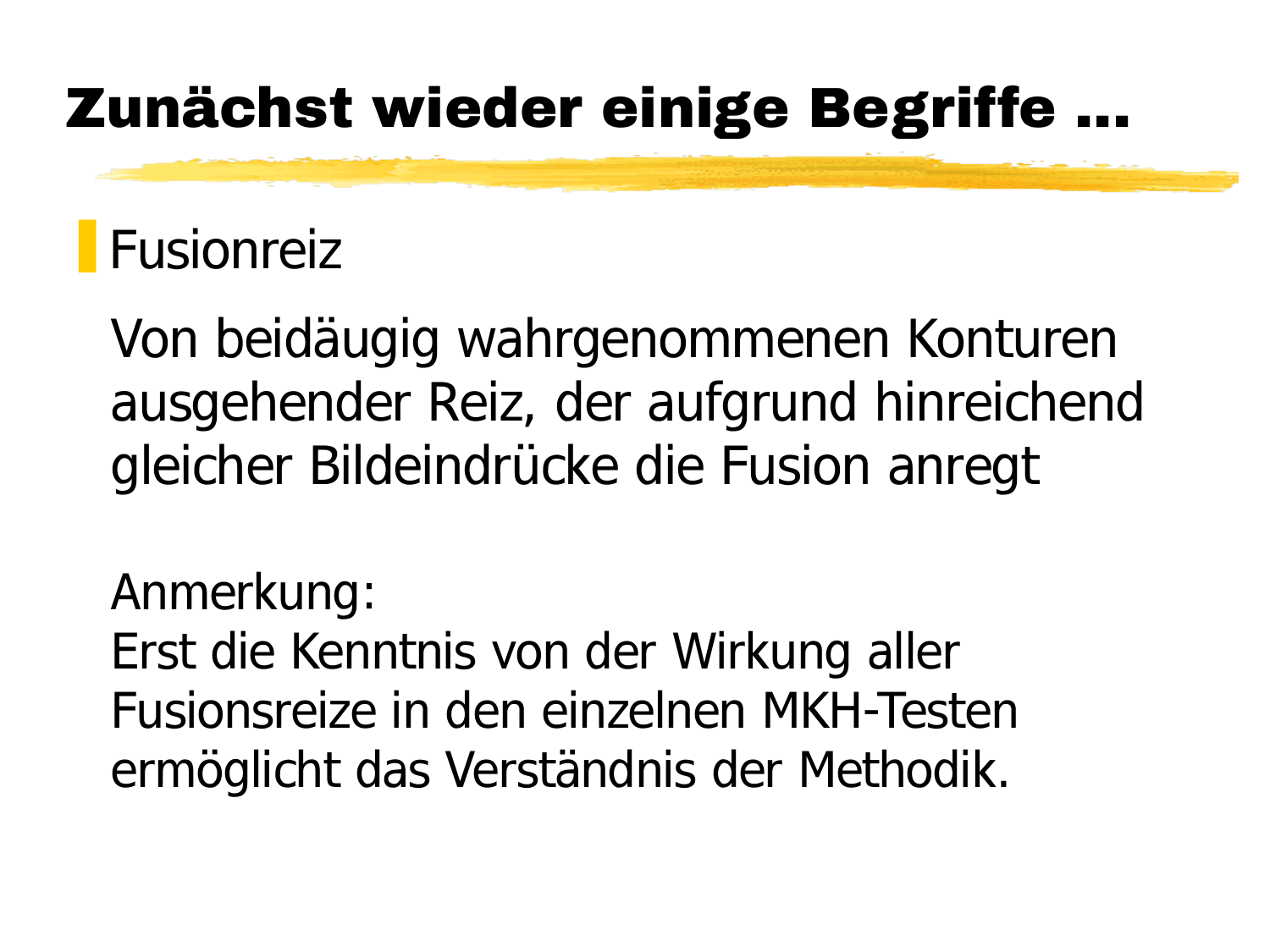

# Zunächst wieder einige Begriffe ...
Fusionreiz
	Von beidäugig wahrgenommenen Konturen ausgehender Reiz, der aufgrund hinreichend gleicher Bildeindrücke die Fusion anregt
	Anmerkung:
Erst die Kenntnis von der Wirkung aller Fusionsreize in den einzelnen MKH-Testen ermöglicht das Verständnis der Methodik.